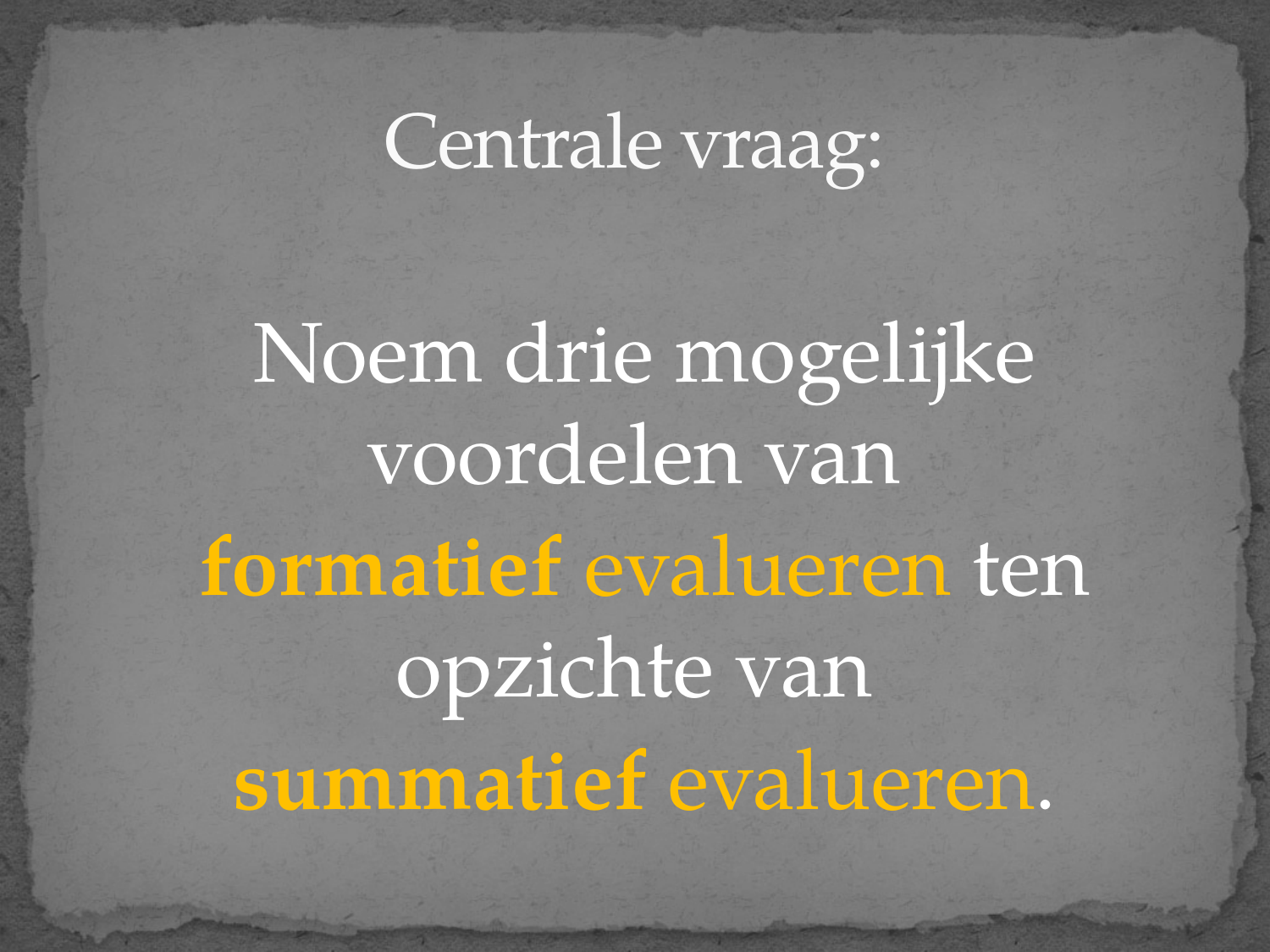

# Centrale vraag:
Noem drie mogelijke voordelen van
formatief evalueren ten opzichte van
summatief evalueren.